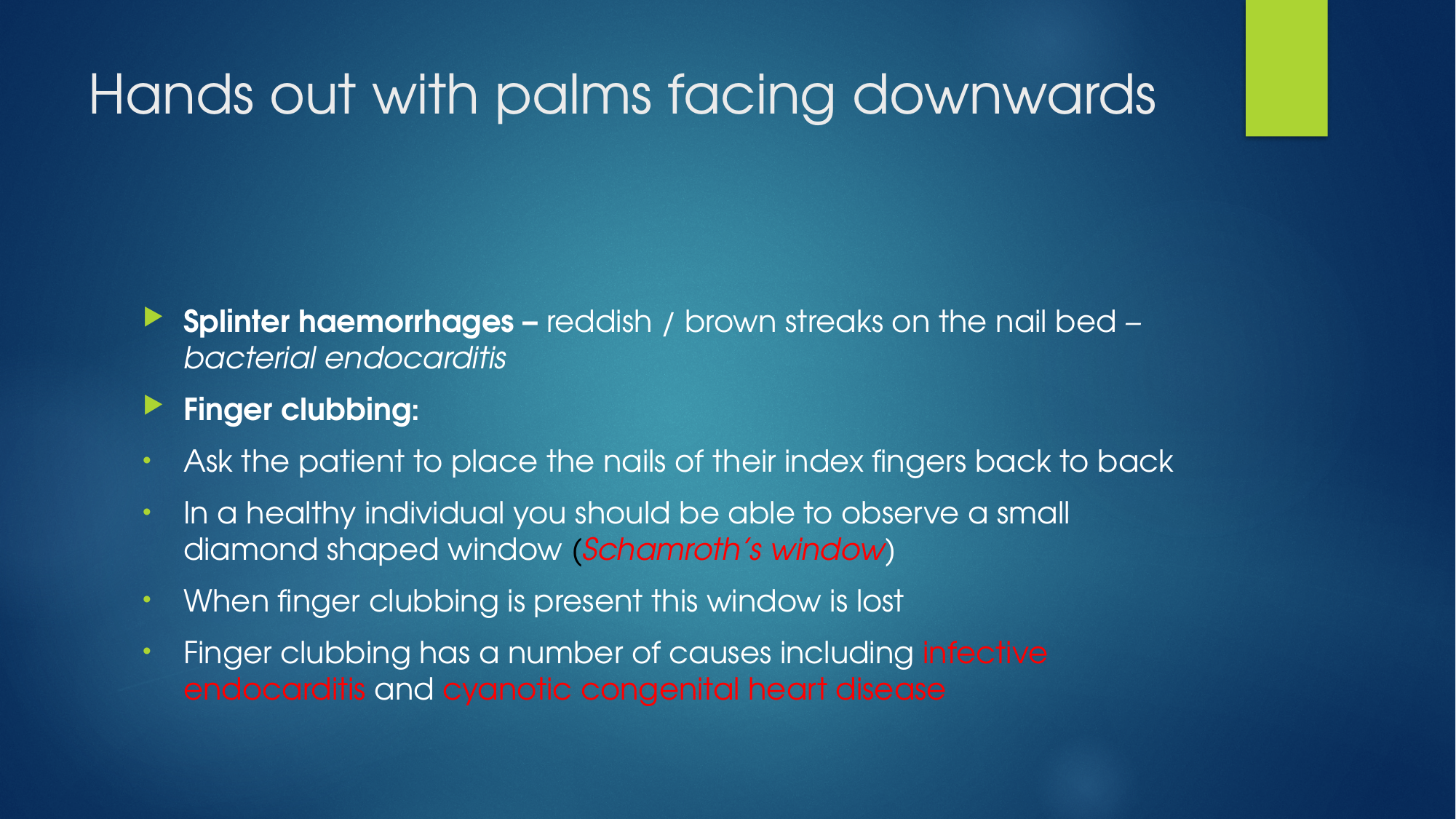

# Hands out with palms facing downwards

Splinter haemorrhages – reddish / brown streaks on the nail bed – bacterial endocarditis
Finger clubbing:
Ask the patient to place the nails of their index fingers back to back
In a healthy individual you should be able to observe a small diamond shaped window (Schamroth’s window)
When finger clubbing is present this window is lost
Finger clubbing has a number of causes including infective endocarditis and cyanotic congenital heart disease